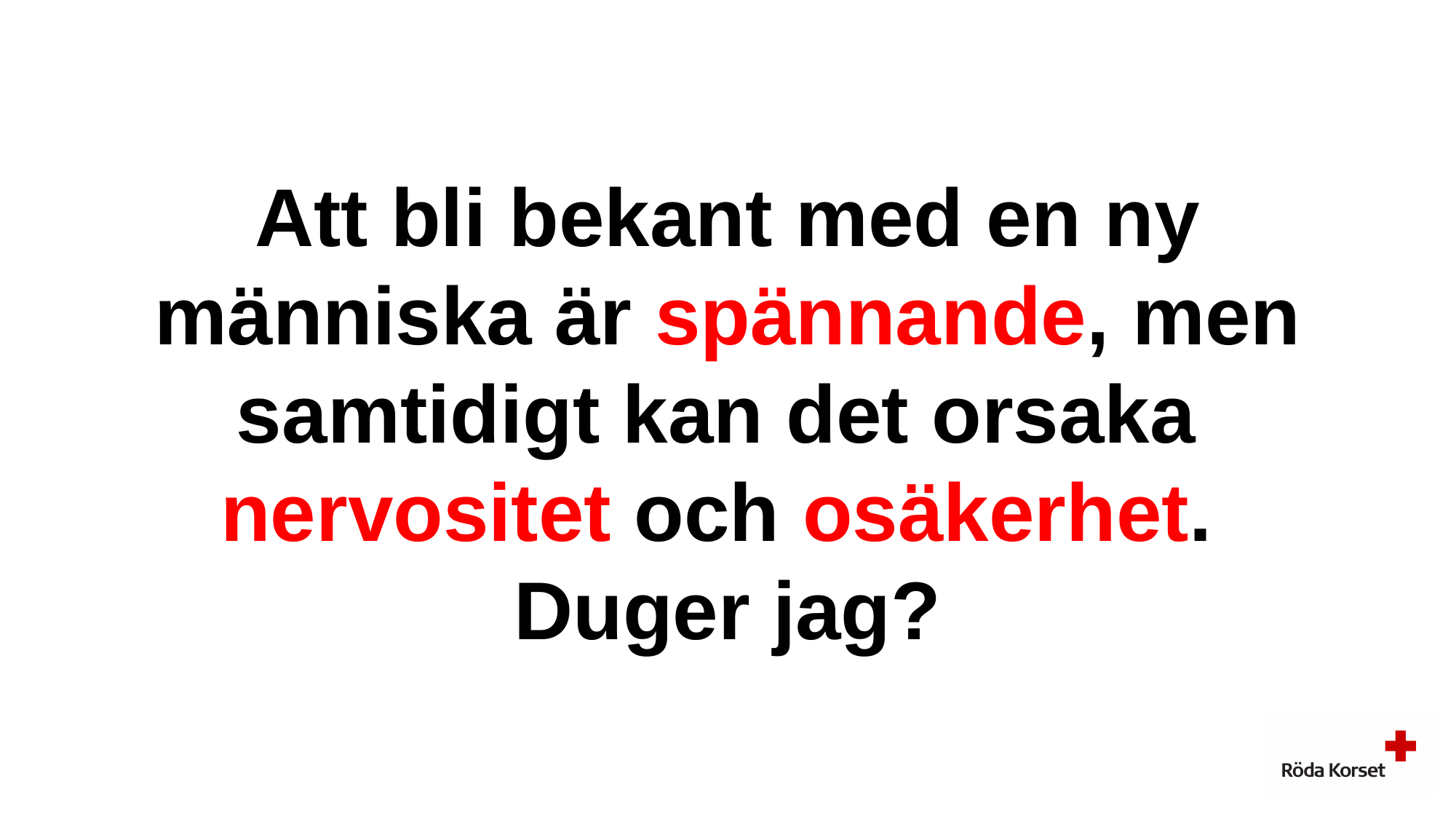

# Att bli bekant med en ny människa är spännande, men samtidigt kan det orsaka nervositet och osäkerhet. Duger jag?